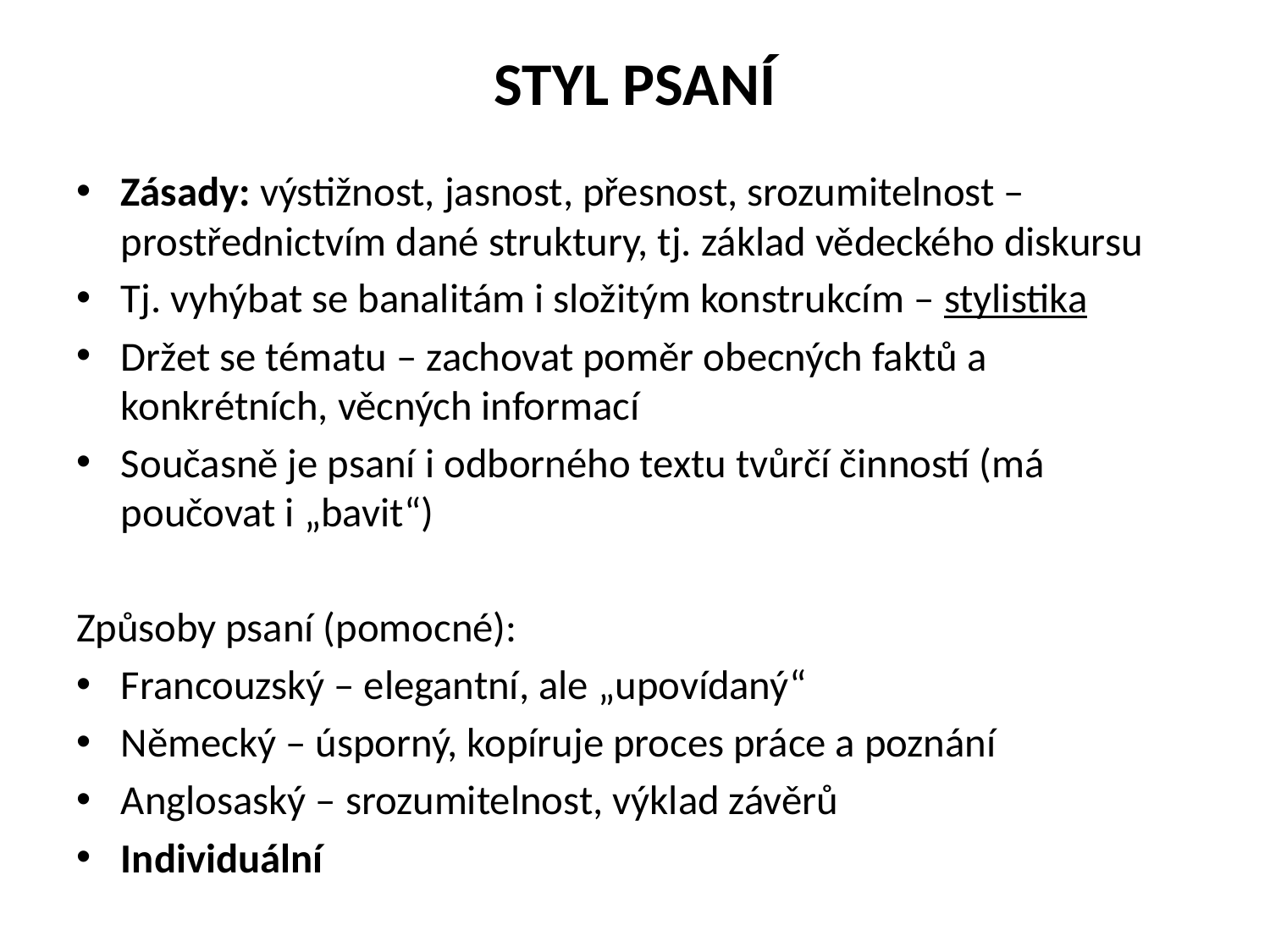

# Styl psaní
Zásady: výstižnost, jasnost, přesnost, srozumitelnost – prostřednictvím dané struktury, tj. základ vědeckého diskursu
Tj. vyhýbat se banalitám i složitým konstrukcím – stylistika
Držet se tématu – zachovat poměr obecných faktů a konkrétních, věcných informací
Současně je psaní i odborného textu tvůrčí činností (má poučovat i „bavit“)

Způsoby psaní (pomocné):
Francouzský – elegantní, ale „upovídaný“
Německý – úsporný, kopíruje proces práce a poznání
Anglosaský – srozumitelnost, výklad závěrů
Individuální